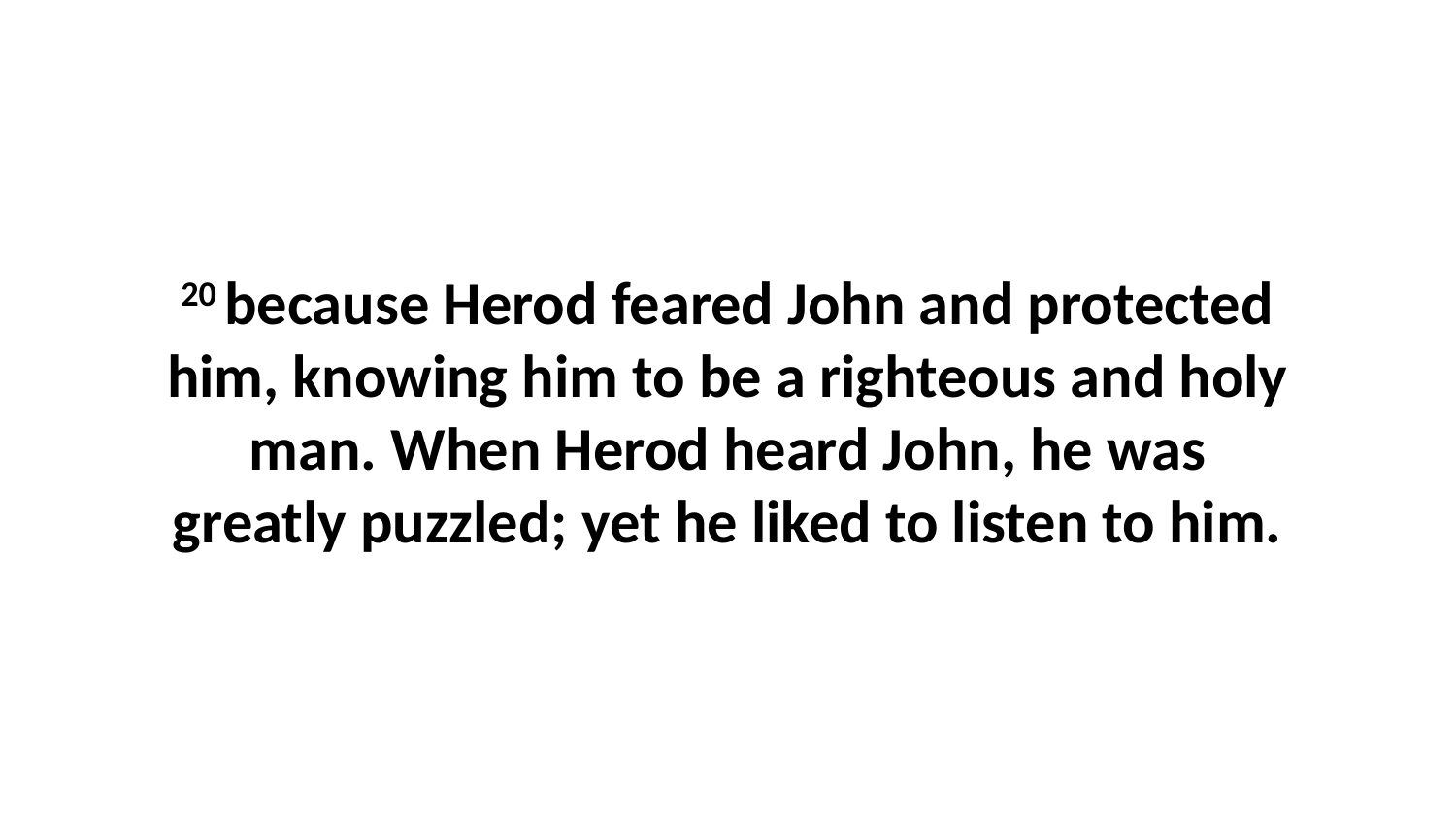

20 because Herod feared John and protected him, knowing him to be a righteous and holy man. When Herod heard John, he was greatly puzzled; yet he liked to listen to him.